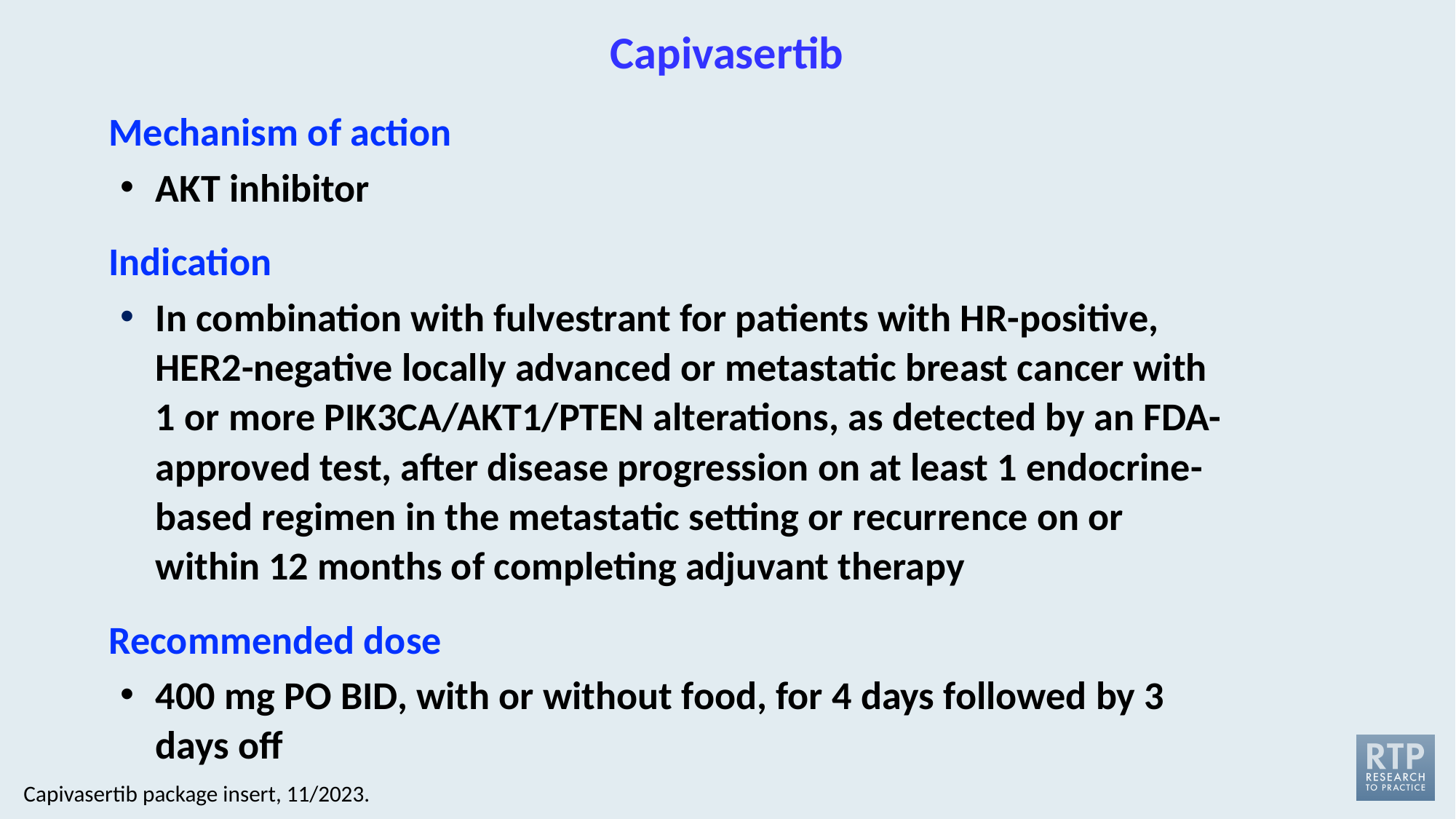

# Capivasertib
Mechanism of action
AKT inhibitor
Indication
In combination with fulvestrant for patients with HR-positive, HER2-negative locally advanced or metastatic breast cancer with 1 or more PIK3CA/AKT1/PTEN alterations, as detected by an FDA-approved test, after disease progression on at least 1 endocrine-based regimen in the metastatic setting or recurrence on or within 12 months of completing adjuvant therapy
Recommended dose
400 mg PO BID, with or without food, for 4 days followed by 3 days off

Capivasertib package insert, 11/2023.